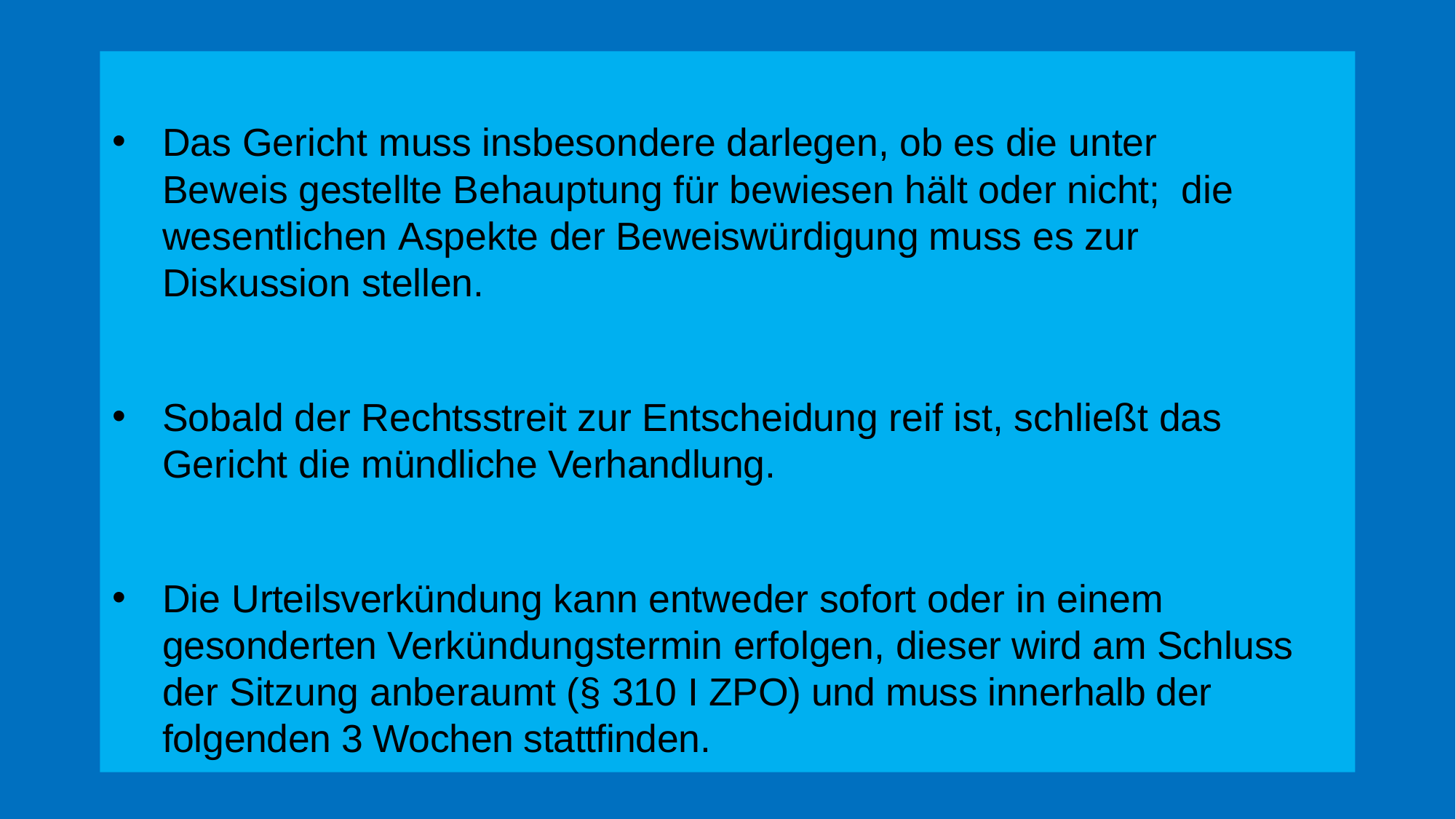

Das Gericht muss insbesondere darlegen, ob es die unter Beweis gestellte Behauptung für bewiesen hält oder nicht;  die wesentlichen Aspekte der Beweiswürdigung muss es zur Diskussion stellen.

Sobald der Rechtsstreit zur Entscheidung reif ist, schließt das Gericht die mündliche Verhandlung.
Die Urteilsverkündung kann entweder sofort oder in einem gesonderten Verkündungstermin erfolgen, dieser wird am Schluss der Sitzung anberaumt (§ 310 I ZPO) und muss innerhalb der folgenden 3 Wochen stattfinden.